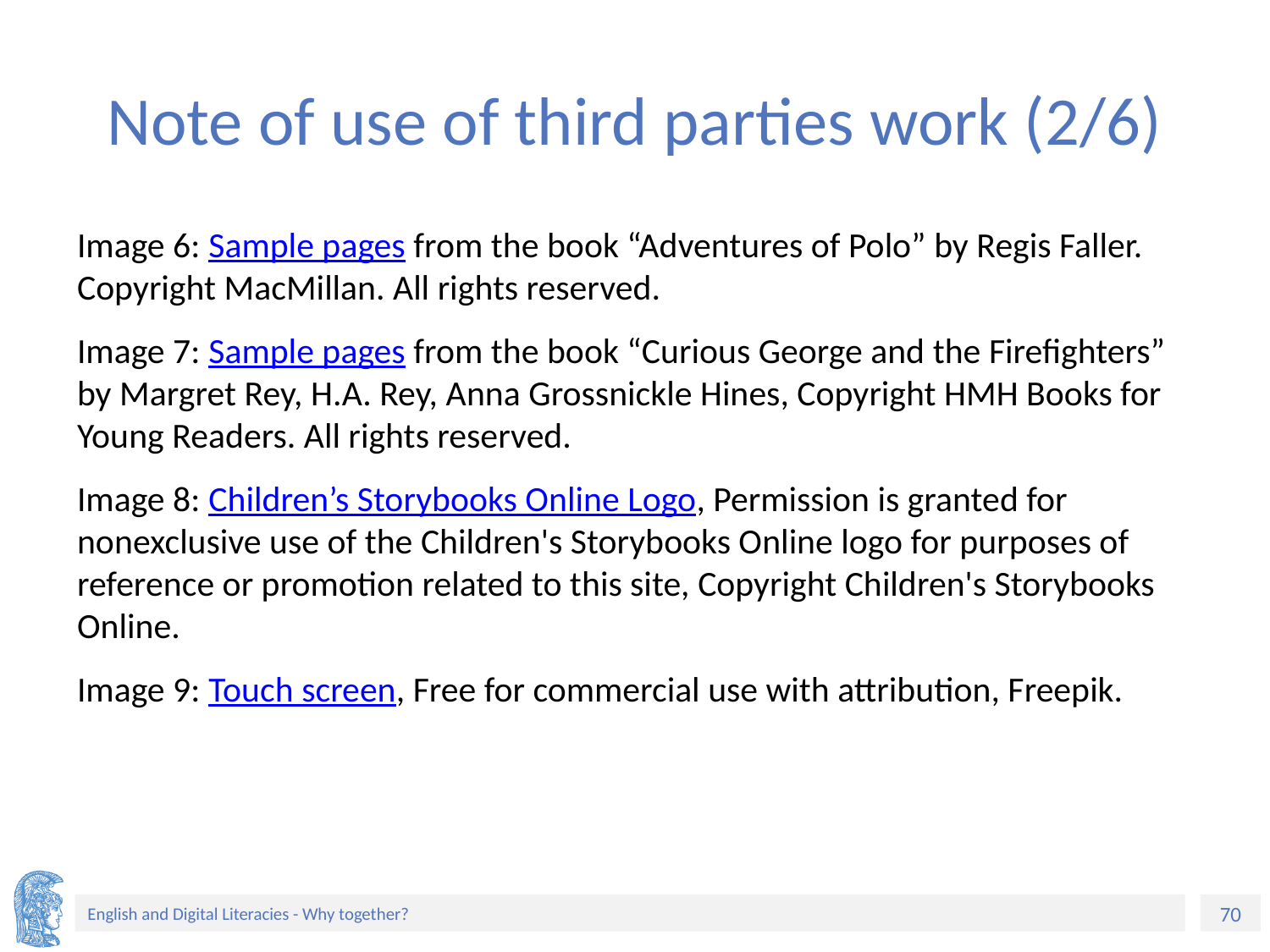

# Note of use of third parties work (2/6)
Image 6: Sample pages from the book “Adventures of Polo” by Regis Faller. Copyright MacMillan. All rights reserved.
Image 7: Sample pages from the book “Curious George and the Firefighters” by Margret Rey, H.A. Rey, Anna Grossnickle Hines, Copyright HMH Books for Young Readers. All rights reserved.
Image 8: Children’s Storybooks Online Logo, Permission is granted for nonexclusive use of the Children's Storybooks Online logo for purposes of reference or promotion related to this site, Copyright Children's Storybooks Online.
Image 9: Touch screen, Free for commercial use with attribution, Freepik.